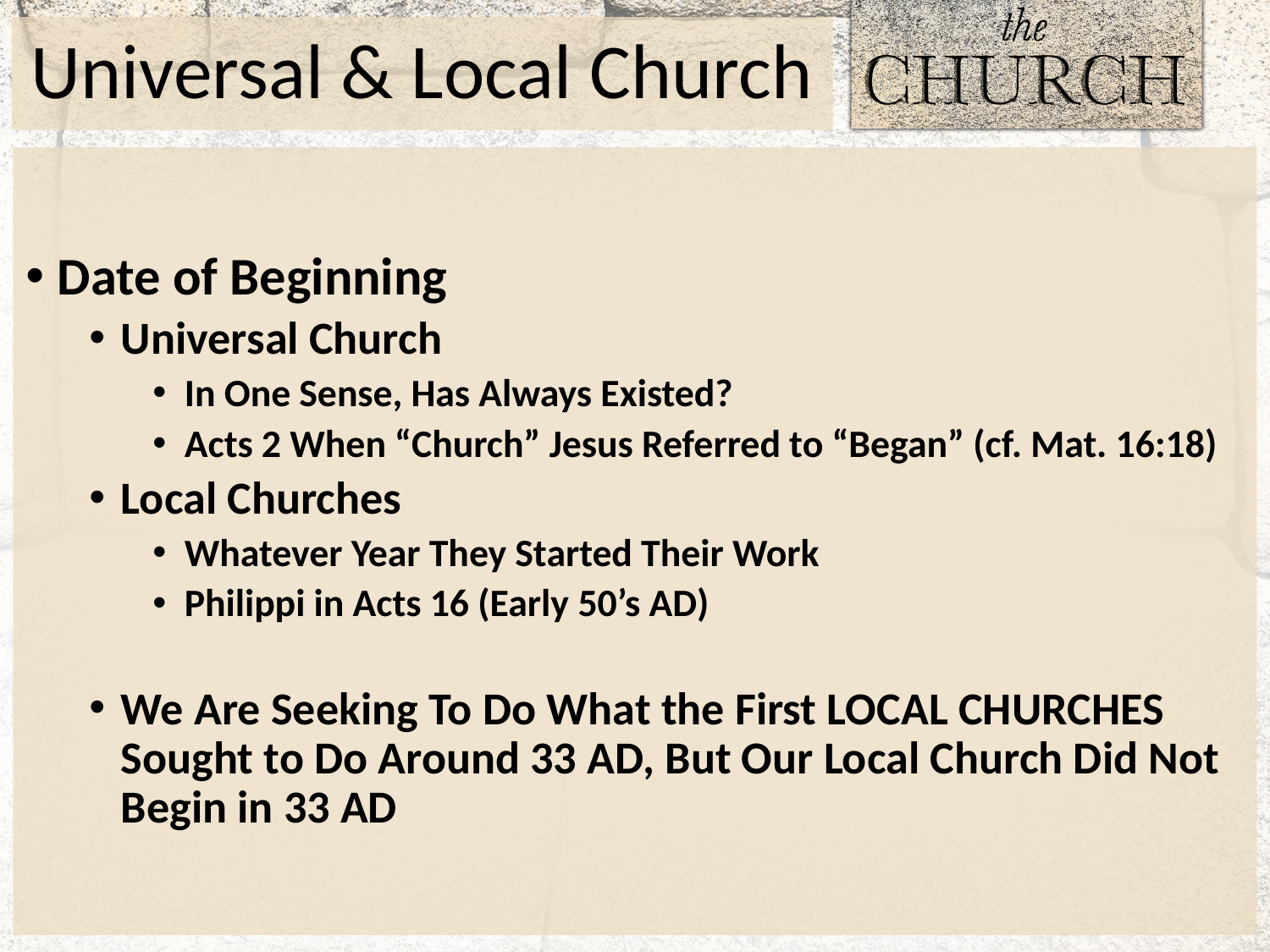

# Universal & Local Church

Date of Beginning
Universal Church
In One Sense, Has Always Existed?
Acts 2 When “Church” Jesus Referred to “Began” (cf. Mat. 16:18)
Local Churches
Whatever Year They Started Their Work
Philippi in Acts 16 (Early 50’s AD)

We Are Seeking To Do What the First LOCAL CHURCHES Sought to Do Around 33 AD, But Our Local Church Did Not Begin in 33 AD